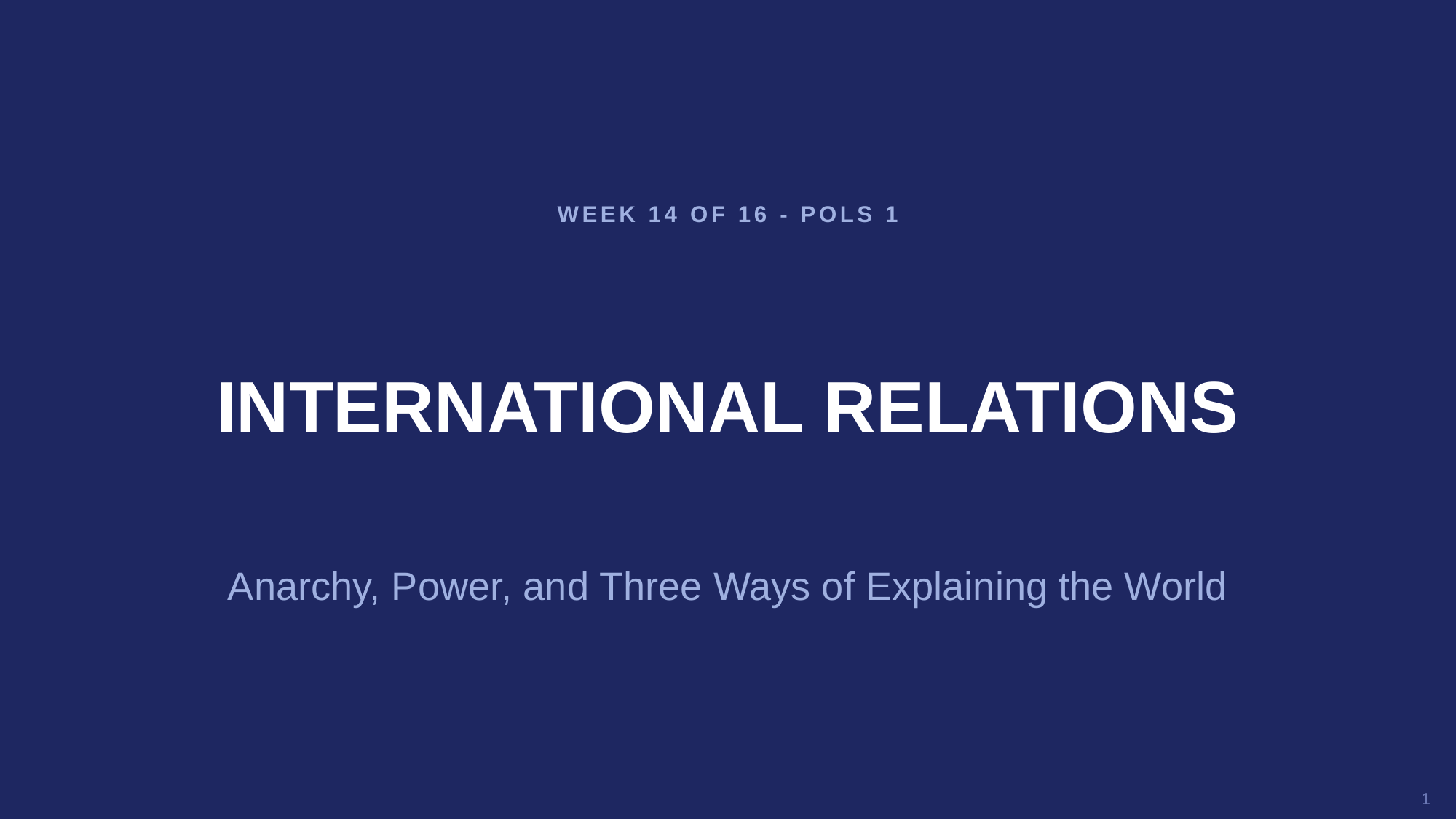

WEEK 14 OF 16 - POLS 1
INTERNATIONAL RELATIONS
Anarchy, Power, and Three Ways of Explaining the World
1